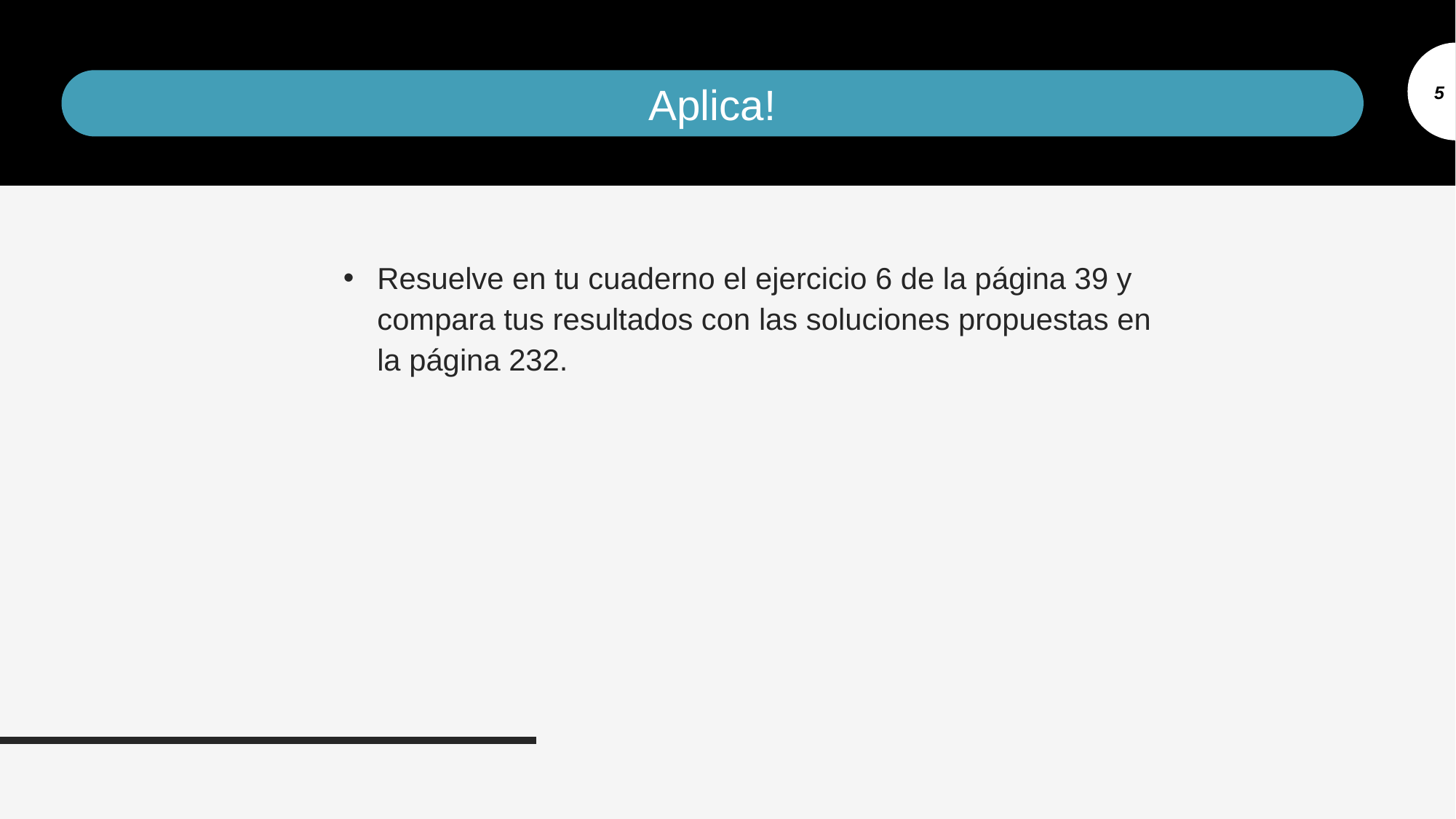

Aplica!
5
Resuelve en tu cuaderno el ejercicio 6 de la página 39 y compara tus resultados con las soluciones propuestas en la página 232.